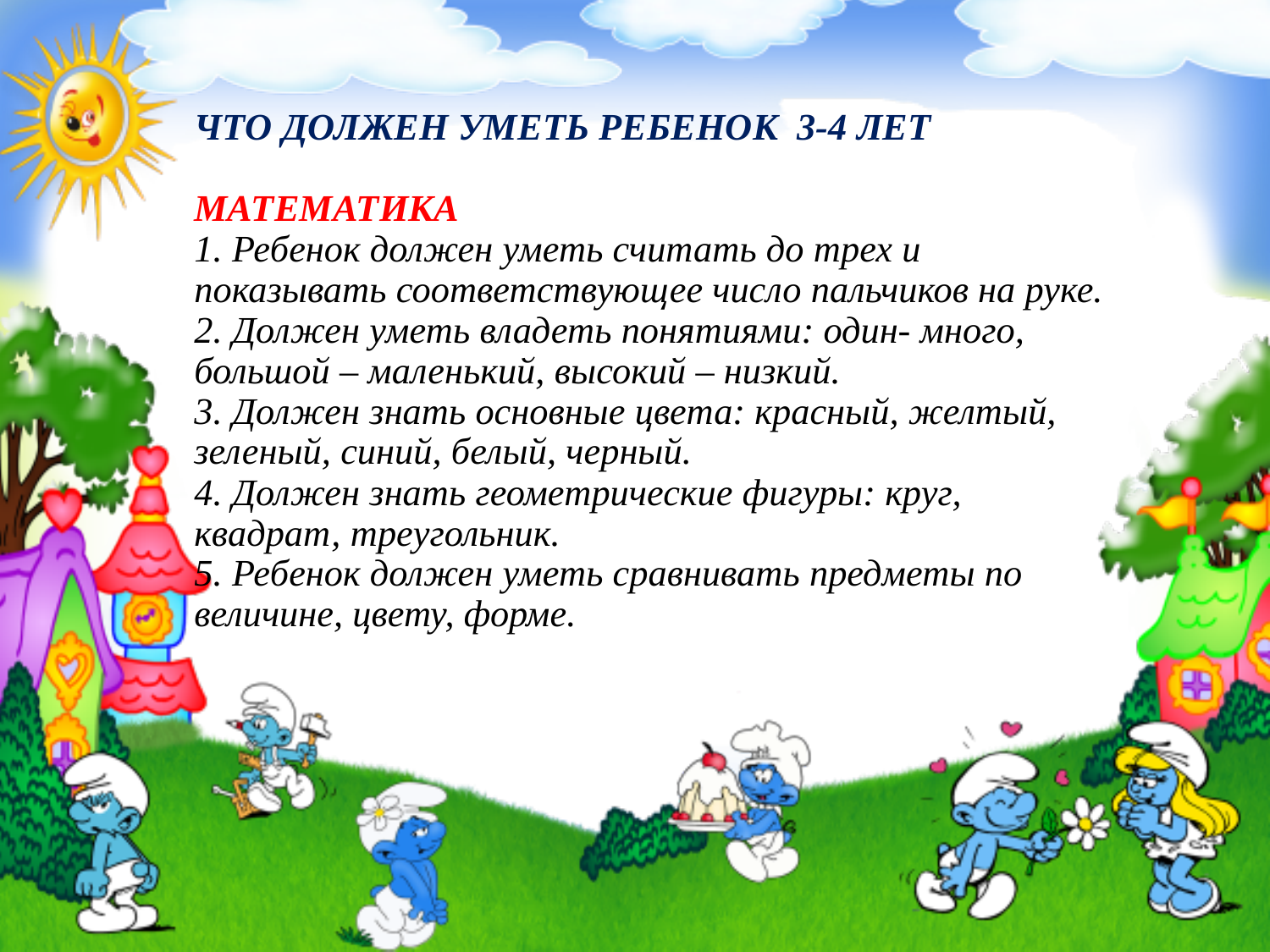

# ЧТО ДОЛЖЕН УМЕТЬ РЕБЕНОК  3-4 ЛЕТ МАТЕМАТИКА 1. Ребенок должен уметь считать до трех и показывать соответствующее число пальчиков на руке. 2. Должен уметь владеть понятиями: один- много, большой – маленький, высокий – низкий. 3. Должен знать основные цвета: красный, желтый, зеленый, синий, белый, черный. 4. Должен знать геометрические фигуры: круг, квадрат, треугольник. 5. Ребенок должен уметь сравнивать предметы по величине, цвету, форме.